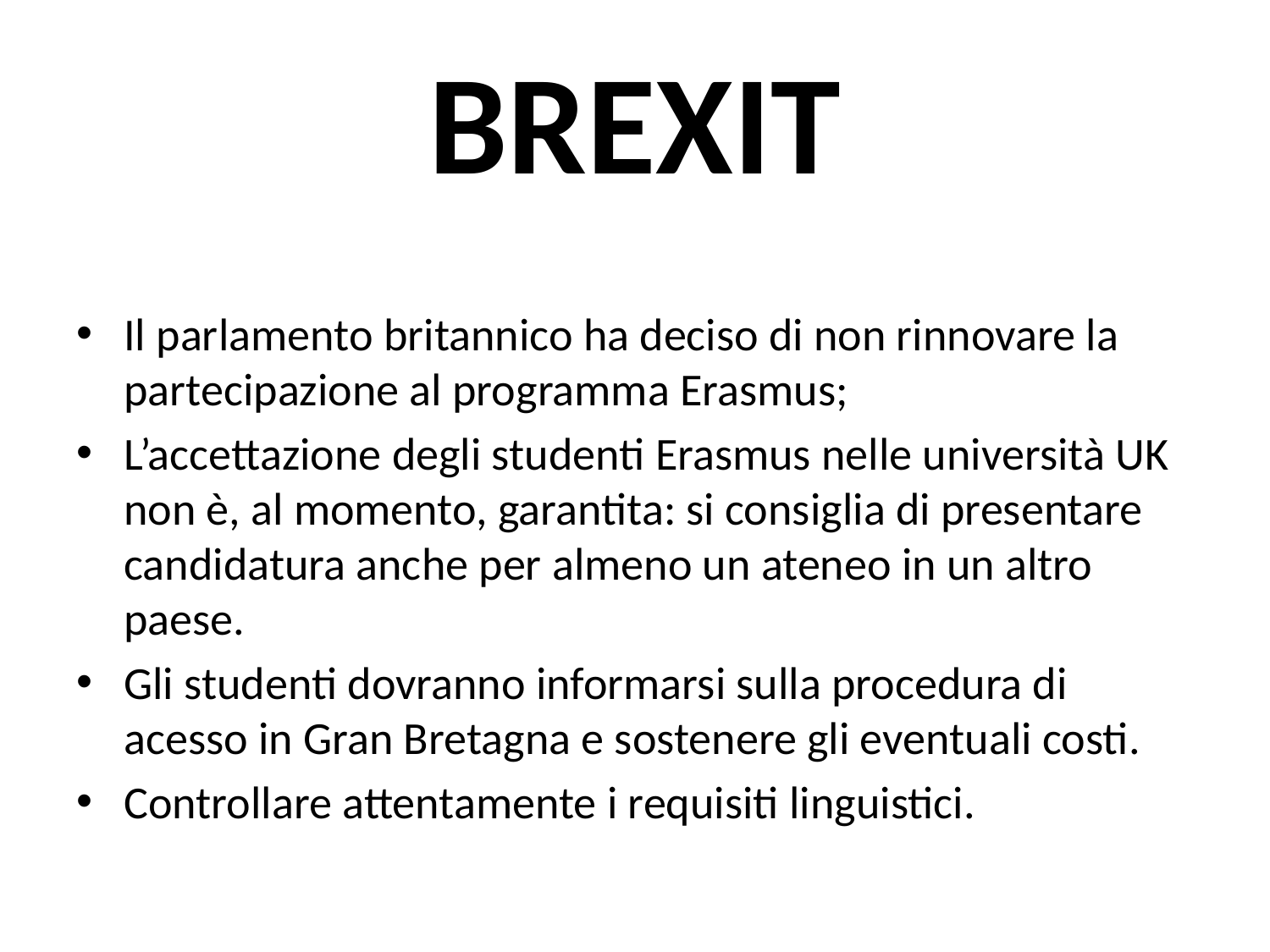

# BREXIT

Il parlamento britannico ha deciso di non rinnovare la partecipazione al programma Erasmus;
L’accettazione degli studenti Erasmus nelle università UK non è, al momento, garantita: si consiglia di presentare candidatura anche per almeno un ateneo in un altro paese.
Gli studenti dovranno informarsi sulla procedura di acesso in Gran Bretagna e sostenere gli eventuali costi.
Controllare attentamente i requisiti linguistici.